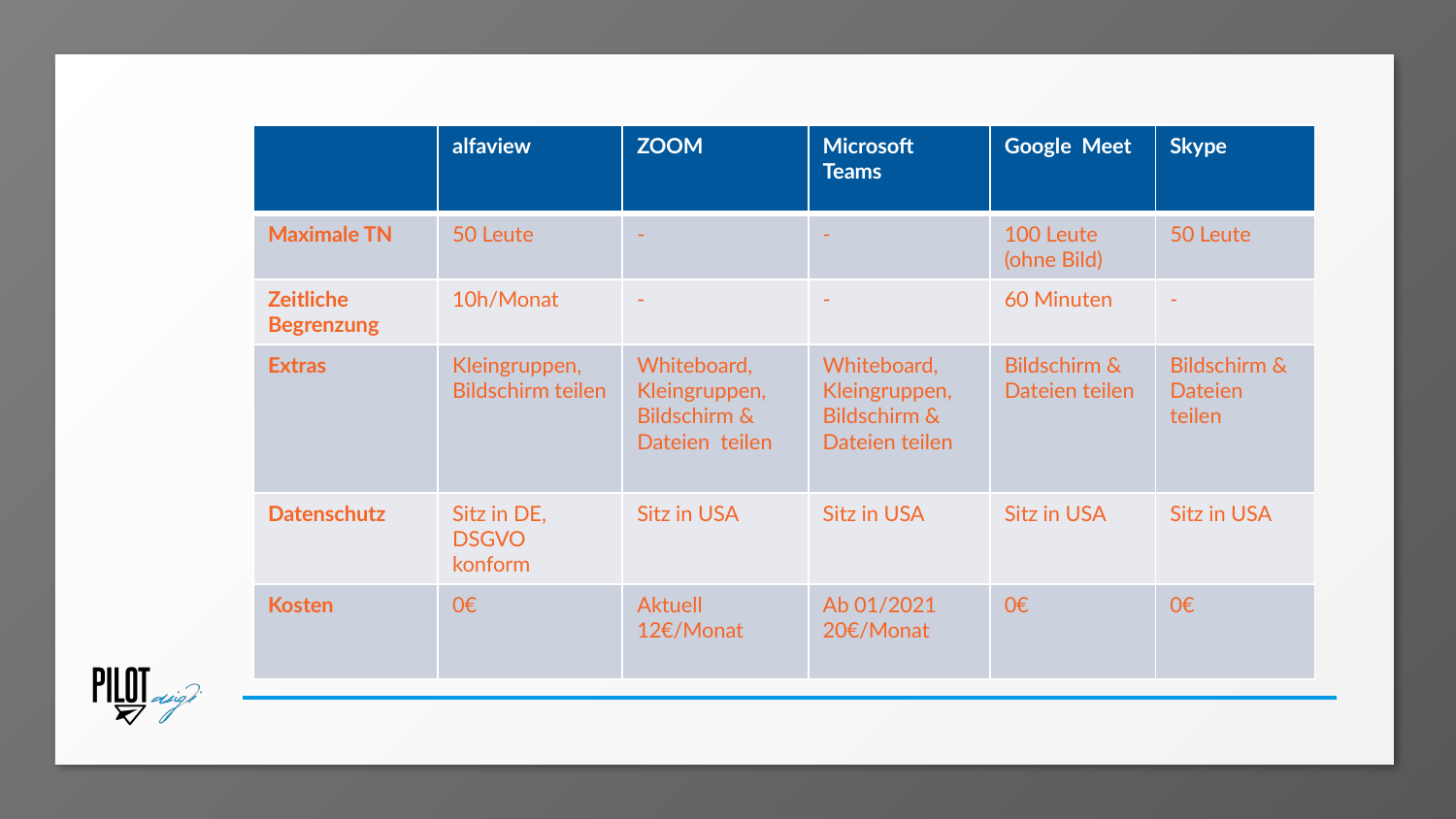

|  | alfaview | ZOOM | Microsoft Teams | Google Meet | Skype |
| --- | --- | --- | --- | --- | --- |
| Maximale TN | 50 Leute | - | - | 100 Leute (ohne Bild) | 50 Leute |
| Zeitliche Begrenzung | 10h/Monat | - | - | 60 Minuten | - |
| Extras | Kleingruppen, Bildschirm teilen | Whiteboard, Kleingruppen, Bildschirm & Dateien teilen | Whiteboard, Kleingruppen, Bildschirm & Dateien teilen | Bildschirm & Dateien teilen | Bildschirm & Dateien teilen |
| Datenschutz | Sitz in DE, DSGVO konform | Sitz in USA | Sitz in USA | Sitz in USA | Sitz in USA |
| Kosten | 0€ | Aktuell 12€/Monat | Ab 01/2021 20€/Monat | 0€ | 0€ |